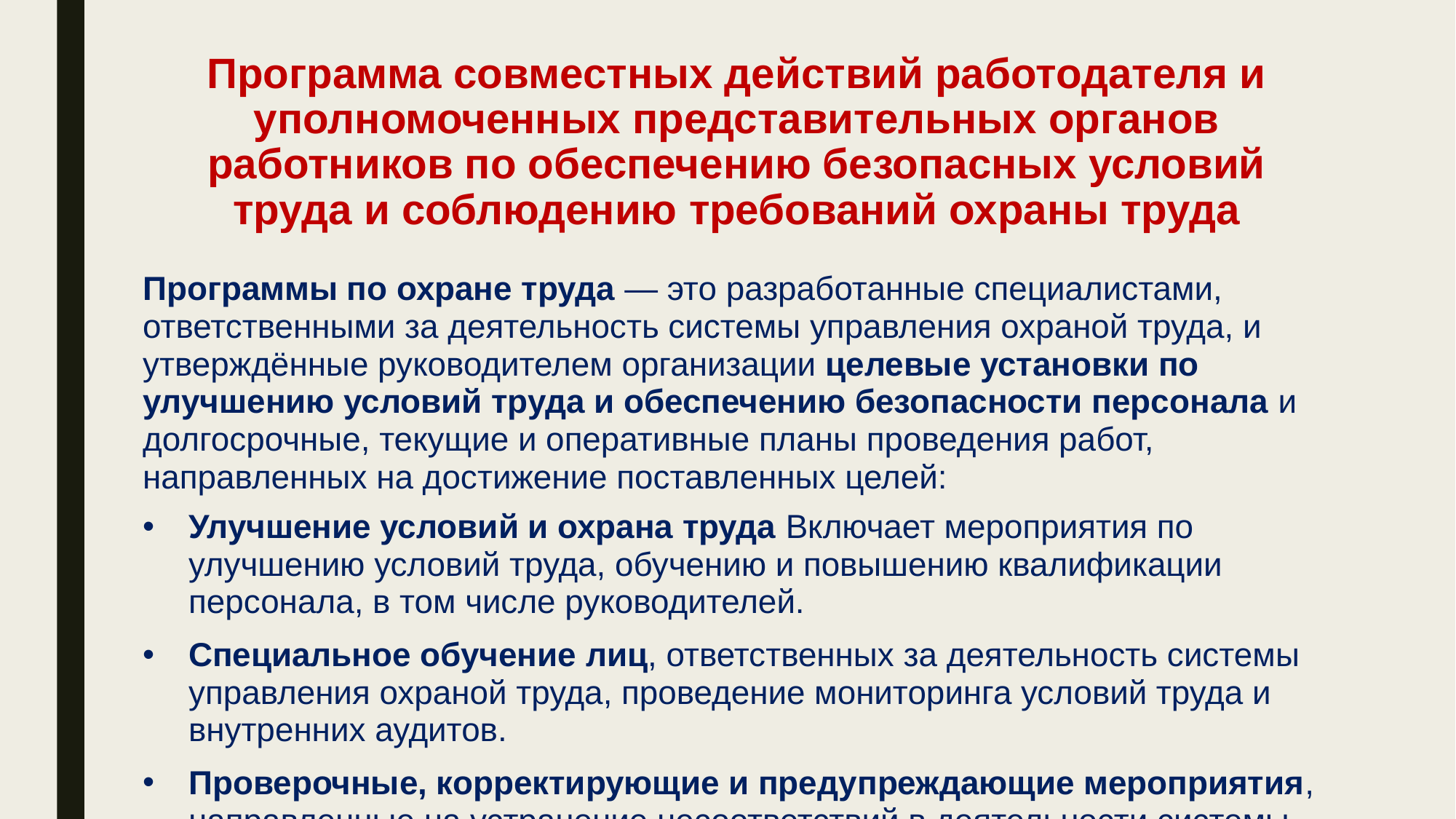

# Программа совместных действий работодателя и уполномоченных представительных органов работников по обеспечению безопасных условий труда и соблюдению требований охраны труда
Программы по охране труда — это разработанные специалистами, ответственными за деятельность системы управления охраной труда, и утверждённые руководителем организации целевые установки по улучшению условий труда и обеспечению безопасности персонала и долгосрочные, текущие и оперативные планы проведения работ, направленных на достижение поставленных целей:
Улучшение условий и охрана труда Включает мероприятия по улучшению условий труда, обучению и повышению квалификации персонала, в том числе руководителей.
Специальное обучение лиц, ответственных за деятельность системы управления охраной труда, проведение мониторинга условий труда и внутренних аудитов.
Проверочные, корректирующие и предупреждающие мероприятия, направленные на устранение несоответствий в деятельности системы управления охраной труда.